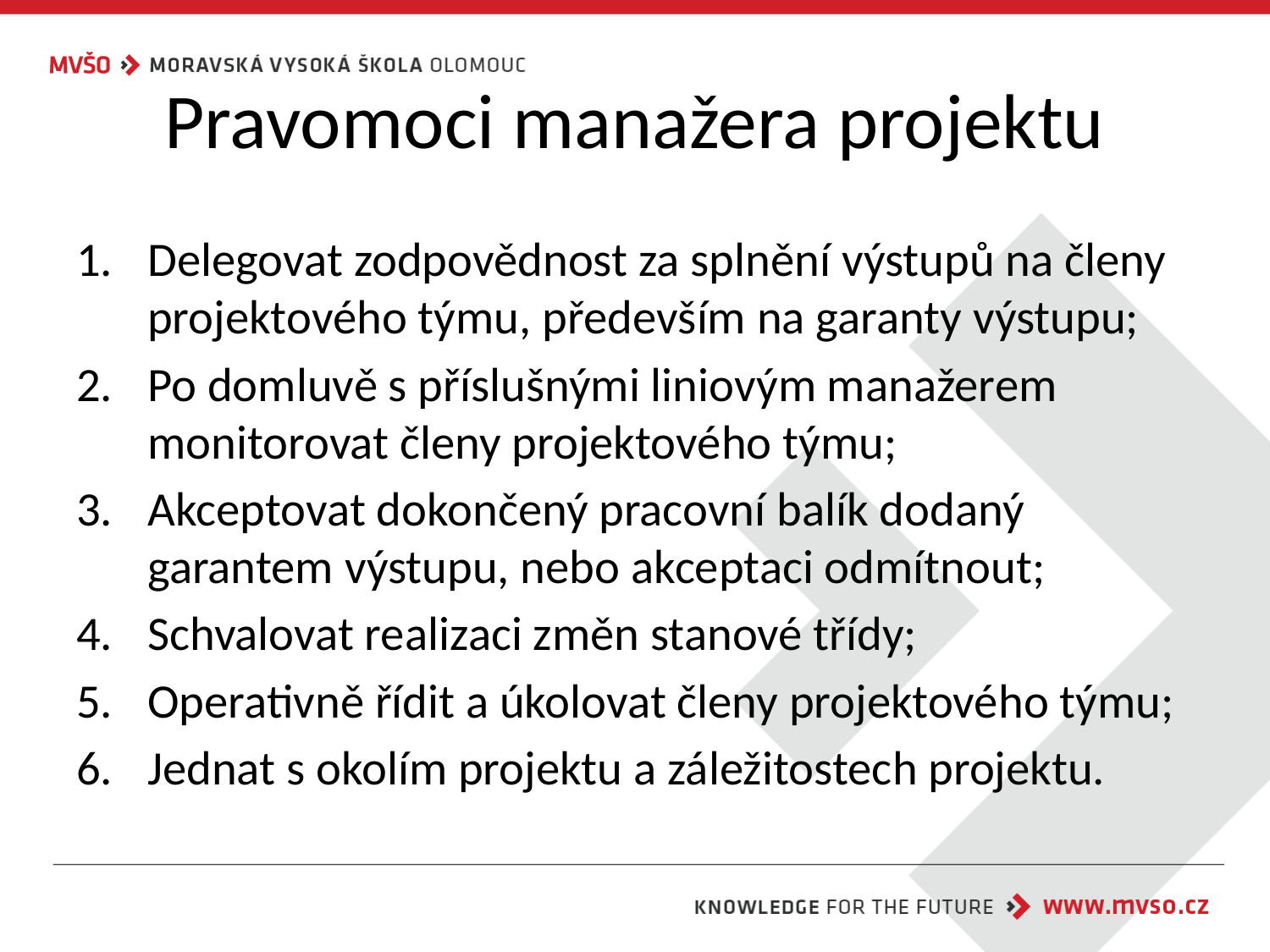

# Pravomoci manažera projektu
Delegovat zodpovědnost za splnění výstupů na členy projektového týmu, především na garanty výstupu;
Po domluvě s příslušnými liniovým manažerem monitorovat členy projektového týmu;
Akceptovat dokončený pracovní balík dodaný garantem výstupu, nebo akceptaci odmítnout;
Schvalovat realizaci změn stanové třídy;
Operativně řídit a úkolovat členy projektového týmu;
Jednat s okolím projektu a záležitostech projektu.